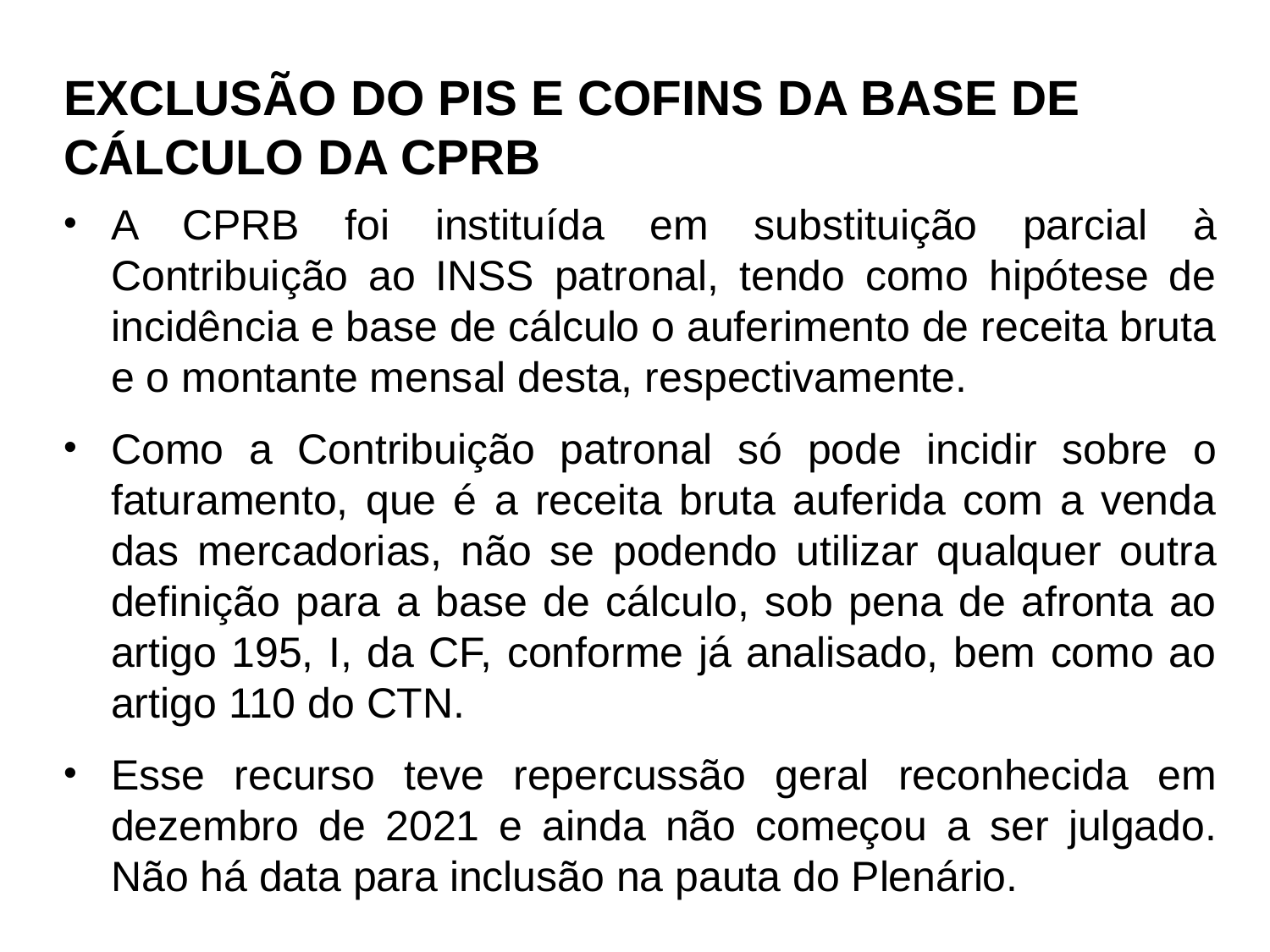

# EXCLUSÃO DO PIS E COFINS DA BASE DE CÁLCULO DA CPRB
A CPRB foi instituída em substituição parcial à Contribuição ao INSS patronal, tendo como hipótese de incidência e base de cálculo o auferimento de receita bruta e o montante mensal desta, respectivamente.
Como a Contribuição patronal só pode incidir sobre o faturamento, que é a receita bruta auferida com a venda das mercadorias, não se podendo utilizar qualquer outra definição para a base de cálculo, sob pena de afronta ao artigo 195, I, da CF, conforme já analisado, bem como ao artigo 110 do CTN.
Esse recurso teve repercussão geral reconhecida em dezembro de 2021 e ainda não começou a ser julgado. Não há data para inclusão na pauta do Plenário.